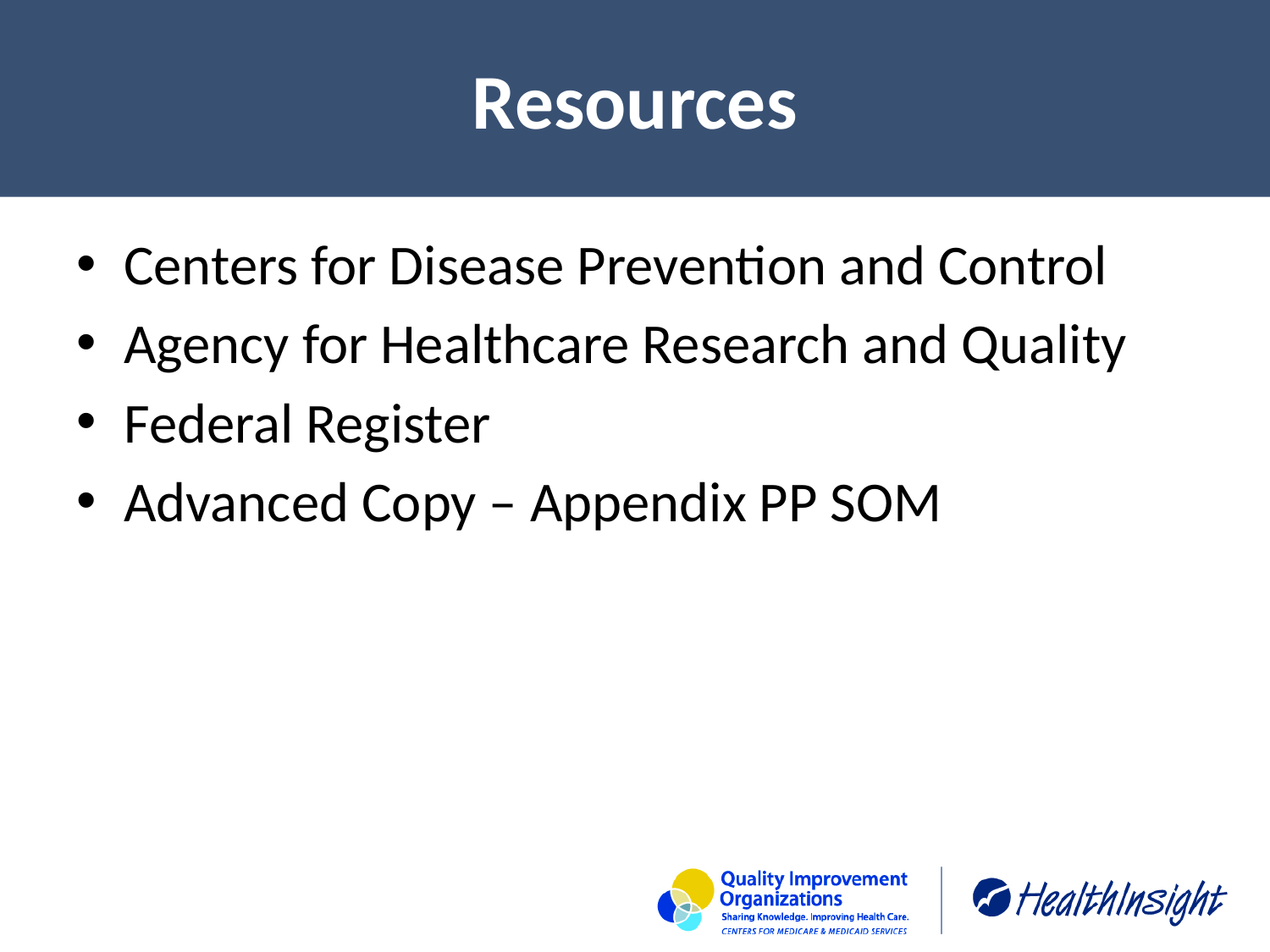

# Resources
Centers for Disease Prevention and Control
Agency for Healthcare Research and Quality
Federal Register
Advanced Copy – Appendix PP SOM